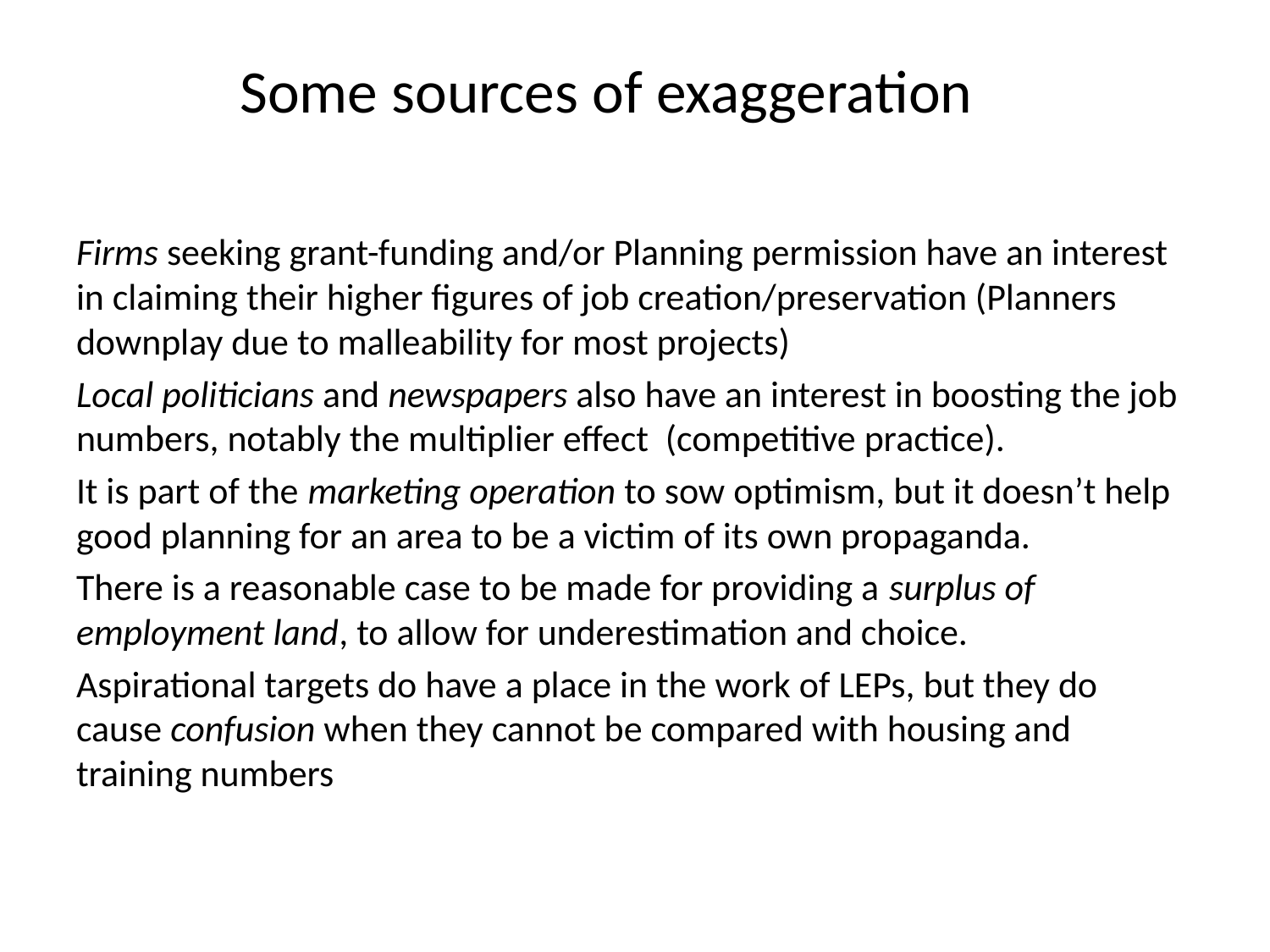

# Some sources of exaggeration
Firms seeking grant-funding and/or Planning permission have an interest in claiming their higher figures of job creation/preservation (Planners downplay due to malleability for most projects)
Local politicians and newspapers also have an interest in boosting the job numbers, notably the multiplier effect  (competitive practice).
It is part of the marketing operation to sow optimism, but it doesn’t help good planning for an area to be a victim of its own propaganda.
There is a reasonable case to be made for providing a surplus of employment land, to allow for underestimation and choice.
Aspirational targets do have a place in the work of LEPs, but they do cause confusion when they cannot be compared with housing and training numbers